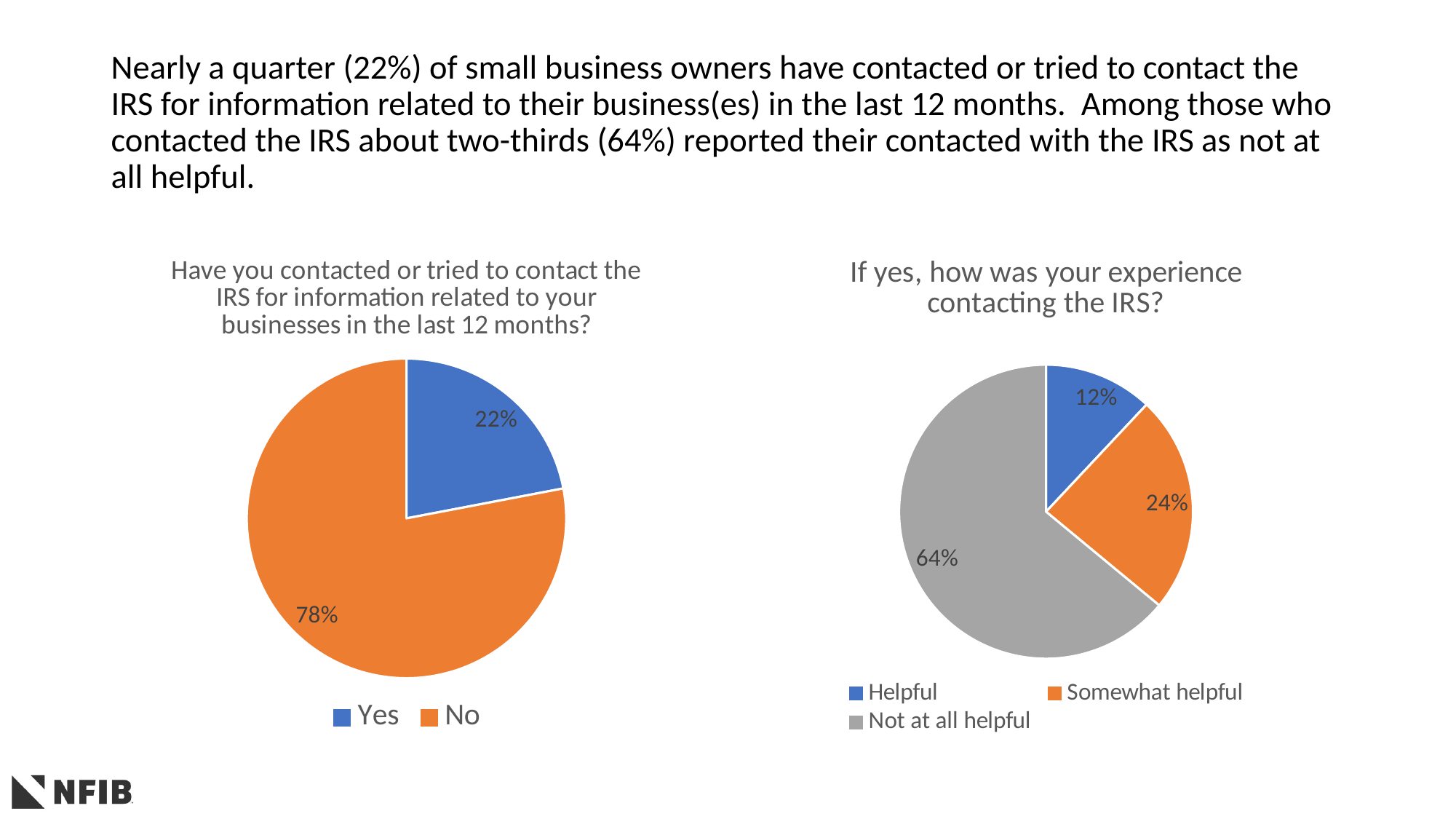

# Nearly a quarter (22%) of small business owners have contacted or tried to contact the IRS for information related to their business(es) in the last 12 months.  Among those who contacted the IRS about two-thirds (64%) reported their contacted with the IRS as not at all helpful.

### Chart: Have you contacted or tried to contact the IRS for information related to your businesses in the last 12 months?

| Category |  |
|---|---|
| Yes | 0.22 |
| No | 0.78 |

### Chart: If yes, how was your experience contacting the IRS?

| Category |  |
|---|---|
| Helpful | 0.12 |
| Somewhat helpful | 0.24 |
| Not at all helpful | 0.64 |